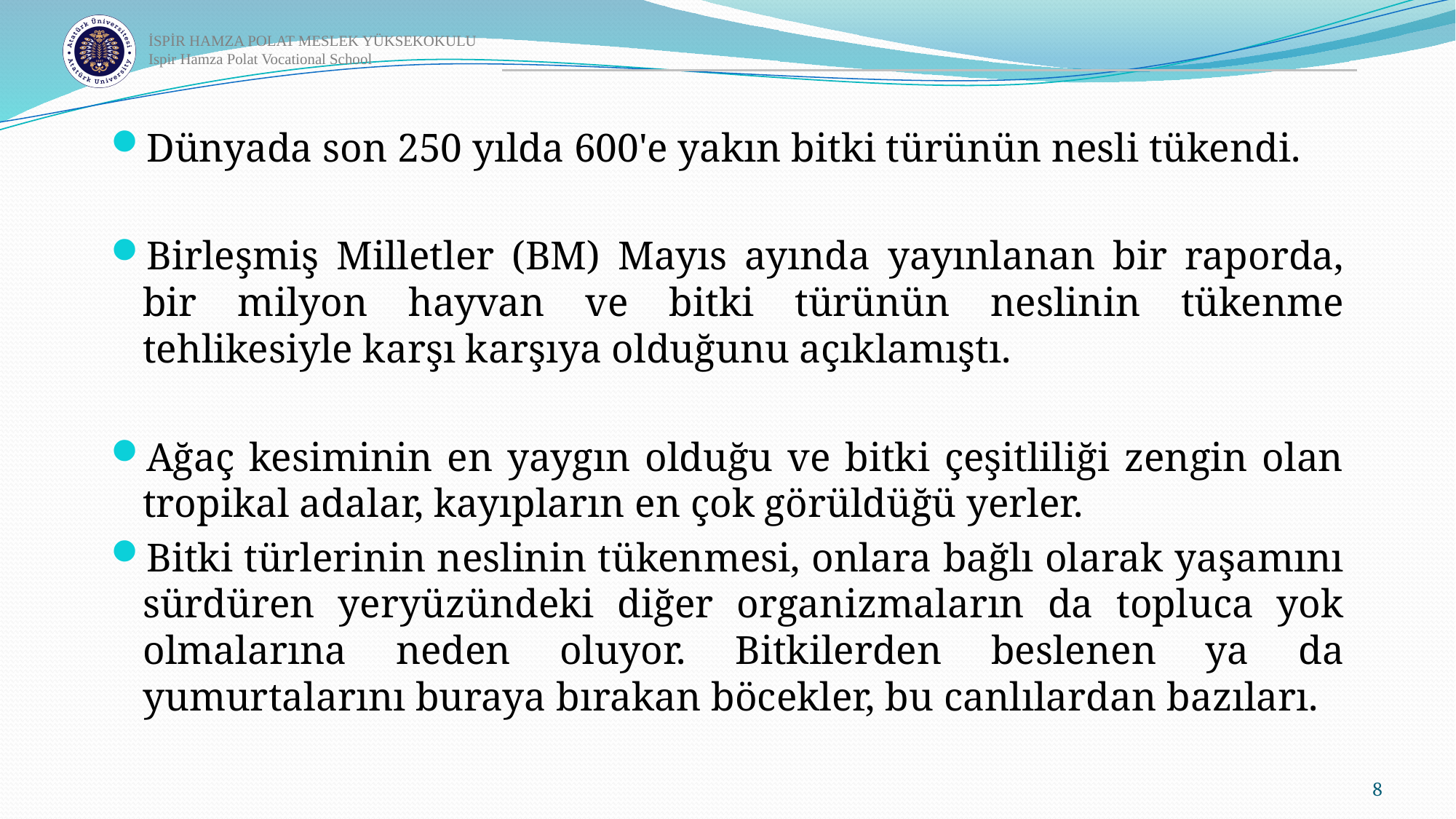

Dünyada son 250 yılda 600'e yakın bitki türünün nesli tükendi.

Birleşmiş Milletler (BM) Mayıs ayında yayınlanan bir raporda, bir milyon hayvan ve bitki türünün neslinin tükenme tehlikesiyle karşı karşıya olduğunu açıklamıştı.

Ağaç kesiminin en yaygın olduğu ve bitki çeşitliliği zengin olan tropikal adalar, kayıpların en çok görüldüğü yerler.
Bitki türlerinin neslinin tükenmesi, onlara bağlı olarak yaşamını sürdüren yeryüzündeki diğer organizmaların da topluca yok olmalarına neden oluyor. Bitkilerden beslenen ya da yumurtalarını buraya bırakan böcekler, bu canlılardan bazıları.

8